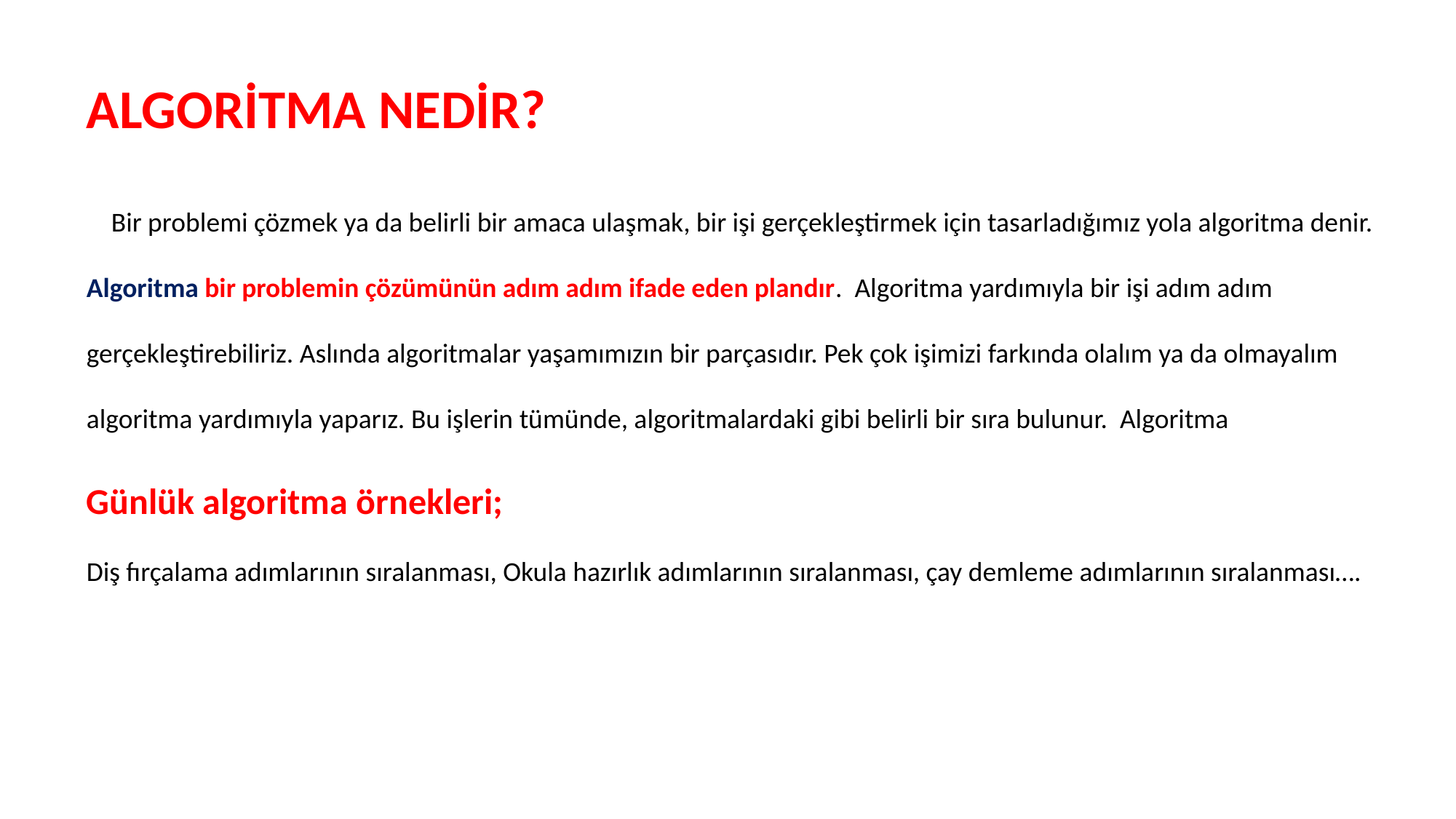

ALGORİTMA NEDİR?

    Bir problemi çözmek ya da belirli bir amaca ulaşmak, bir işi gerçekleştirmek için tasarladığımız yola algoritma denir. Algoritma bir problemin çözümünün adım adım ifade eden plandır.  Algoritma yardımıyla bir işi adım adım gerçekleştirebiliriz. Aslında algoritmalar yaşamımızın bir parçasıdır. Pek çok işimizi farkında olalım ya da olmayalım algoritma yardımıyla yaparız. Bu işlerin tümünde, algoritmalardaki gibi belirli bir sıra bulunur.  Algoritma
Günlük algoritma örnekleri;
Diş fırçalama adımlarının sıralanması, Okula hazırlık adımlarının sıralanması, çay demleme adımlarının sıralanması….